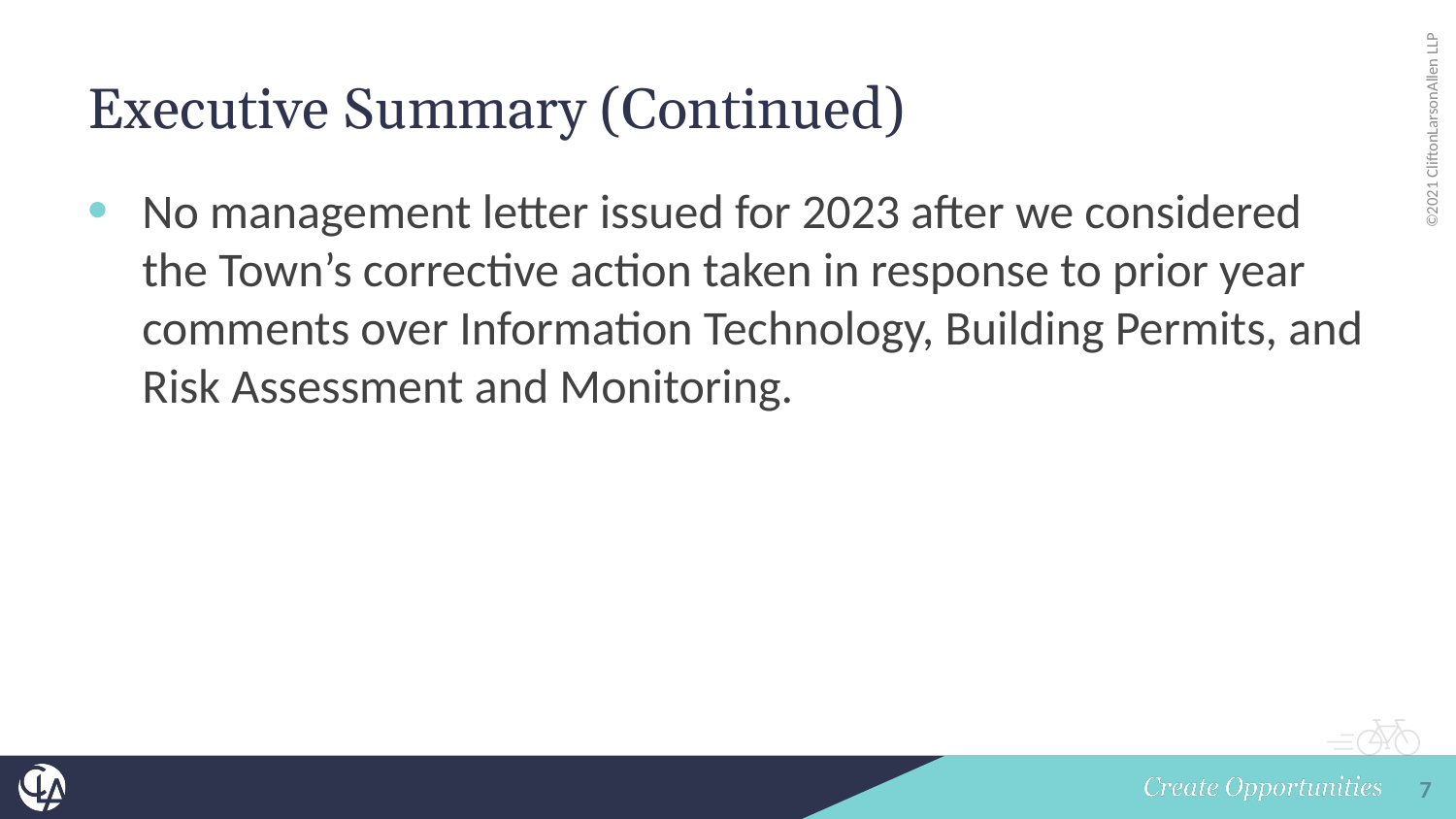

# Executive Summary (Continued)
No management letter issued for 2023 after we considered the Town’s corrective action taken in response to prior year comments over Information Technology, Building Permits, and Risk Assessment and Monitoring.
7